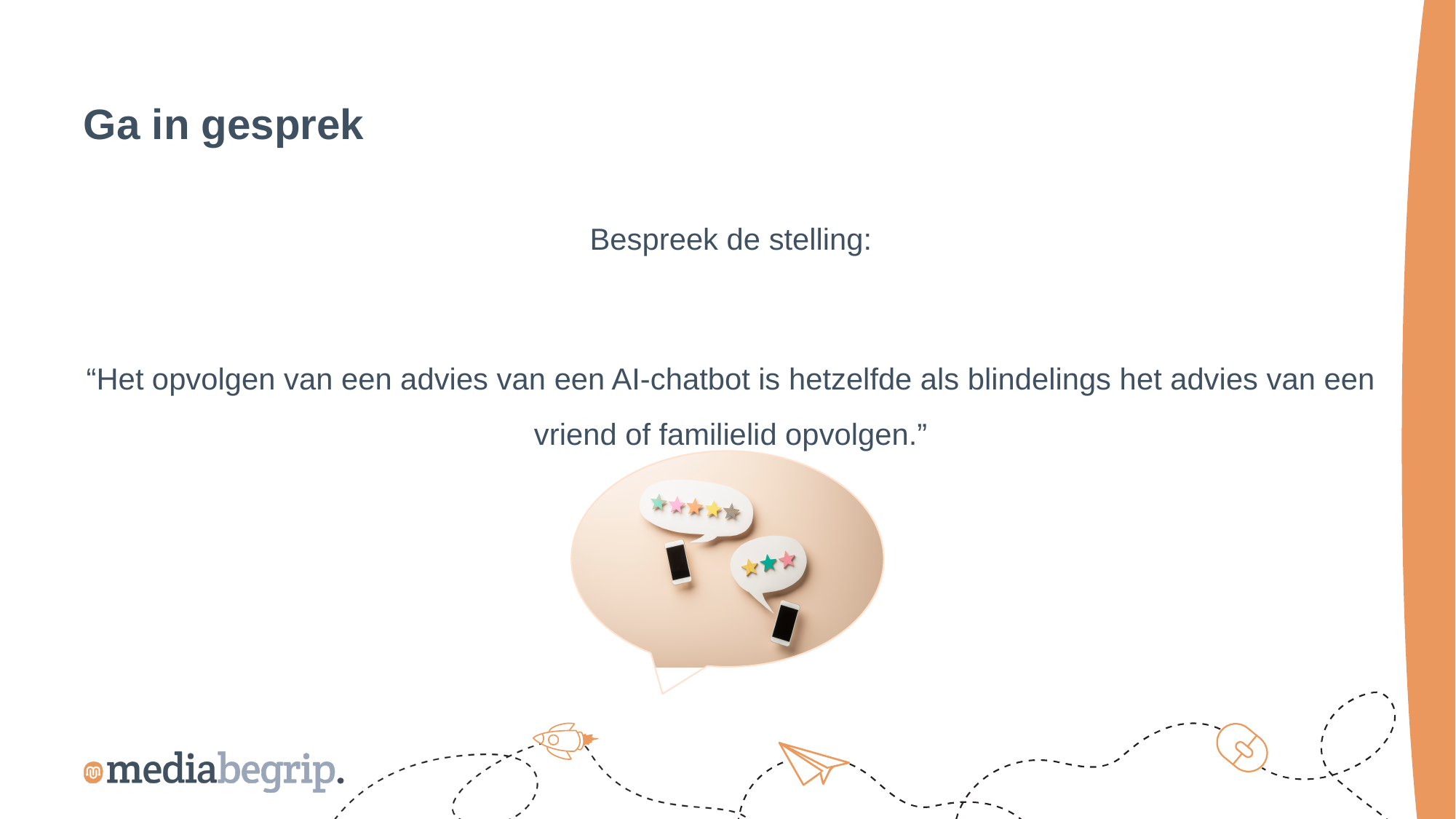

Ga in gesprek
Bespreek de stelling:

“Het opvolgen van een advies van een AI-chatbot is hetzelfde als blindelings het advies van een vriend of familielid opvolgen.”